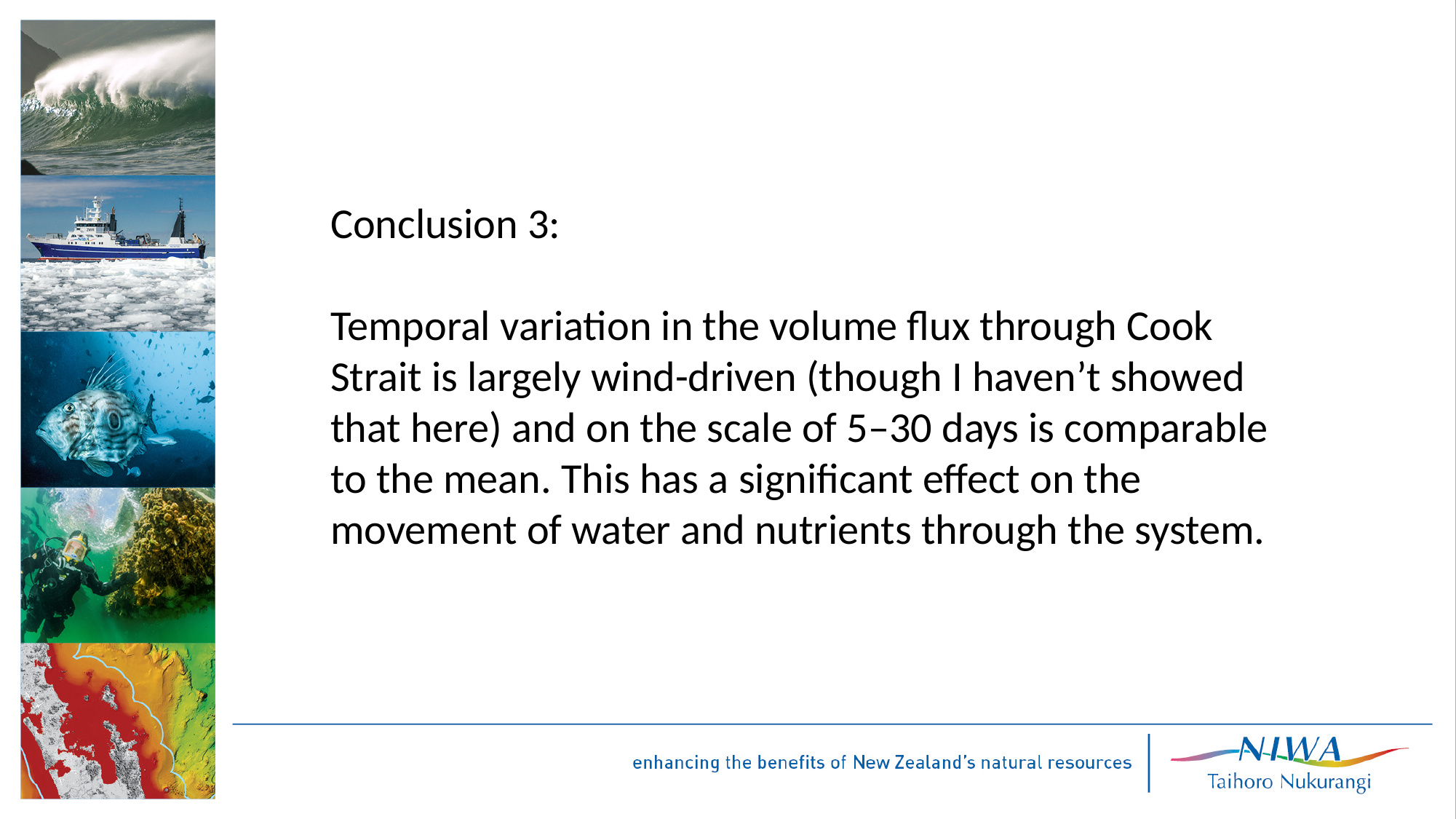

Conclusion 3:

Temporal variation in the volume flux through Cook Strait is largely wind-driven (though I haven’t showed that here) and on the scale of 5–30 days is comparable to the mean. This has a significant effect on the movement of water and nutrients through the system.